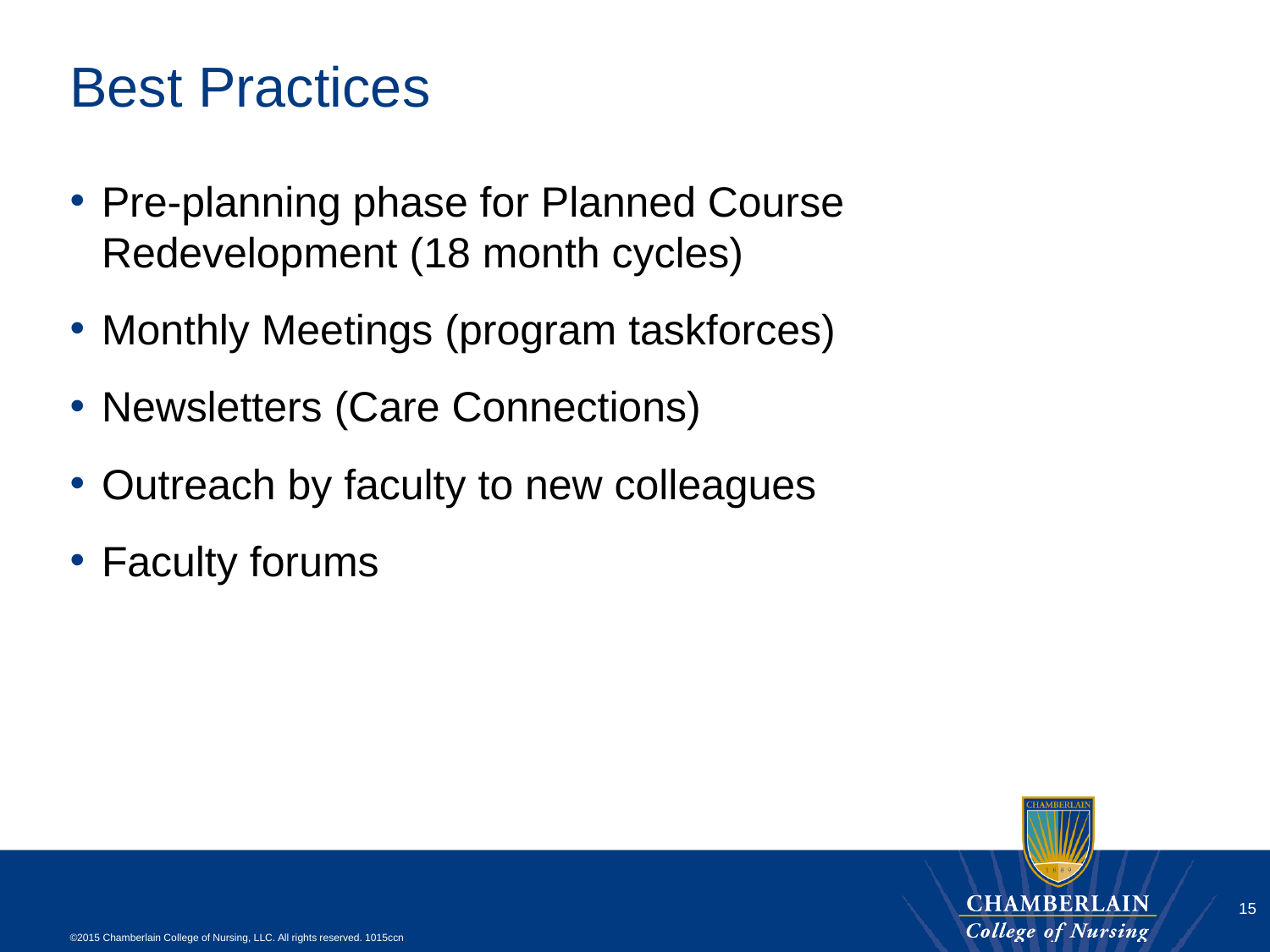

# Best Practices
Pre-planning phase for Planned Course
Redevelopment (18 month cycles)
Monthly Meetings (program taskforces)
Newsletters (Care Connections)
Outreach by faculty to new colleagues
Faculty forums
15